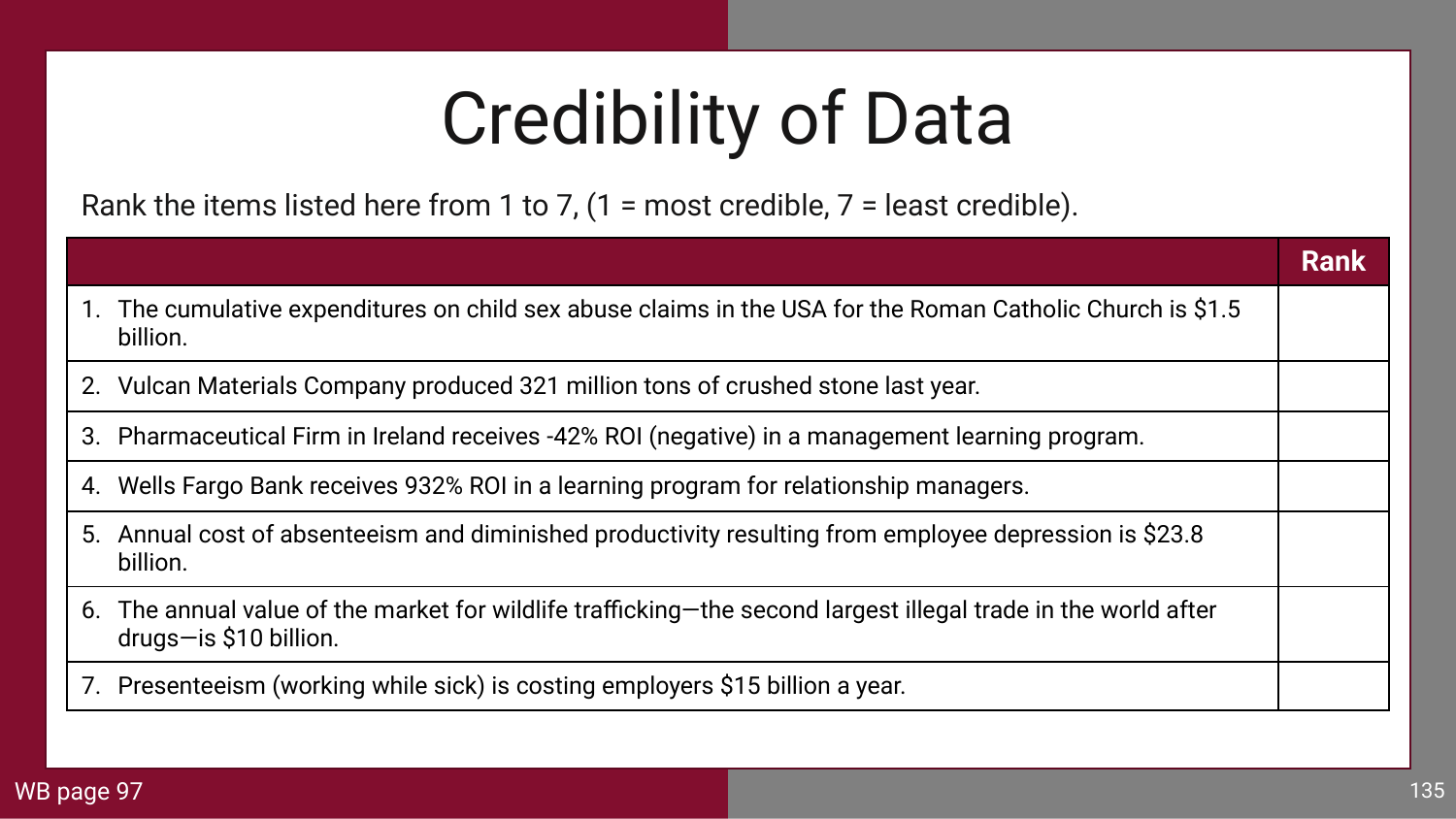

# Credibility of Data
Rank the items listed here from 1 to 7, (1 = most credible, 7 = least credible).
|  | Rank |
| --- | --- |
| The cumulative expenditures on child sex abuse claims in the USA for the Roman Catholic Church is $1.5 billion. |  |
| Vulcan Materials Company produced 321 million tons of crushed stone last year. |  |
| Pharmaceutical Firm in Ireland receives -42% ROI (negative) in a management learning program. |  |
| Wells Fargo Bank receives 932% ROI in a learning program for relationship managers. |  |
| Annual cost of absenteeism and diminished productivity resulting from employee depression is $23.8 billion. |  |
| The annual value of the market for wildlife trafficking—the second largest illegal trade in the world after drugs—is $10 billion. |  |
| Presenteeism (working while sick) is costing employers $15 billion a year. |  |
WB page 97
135